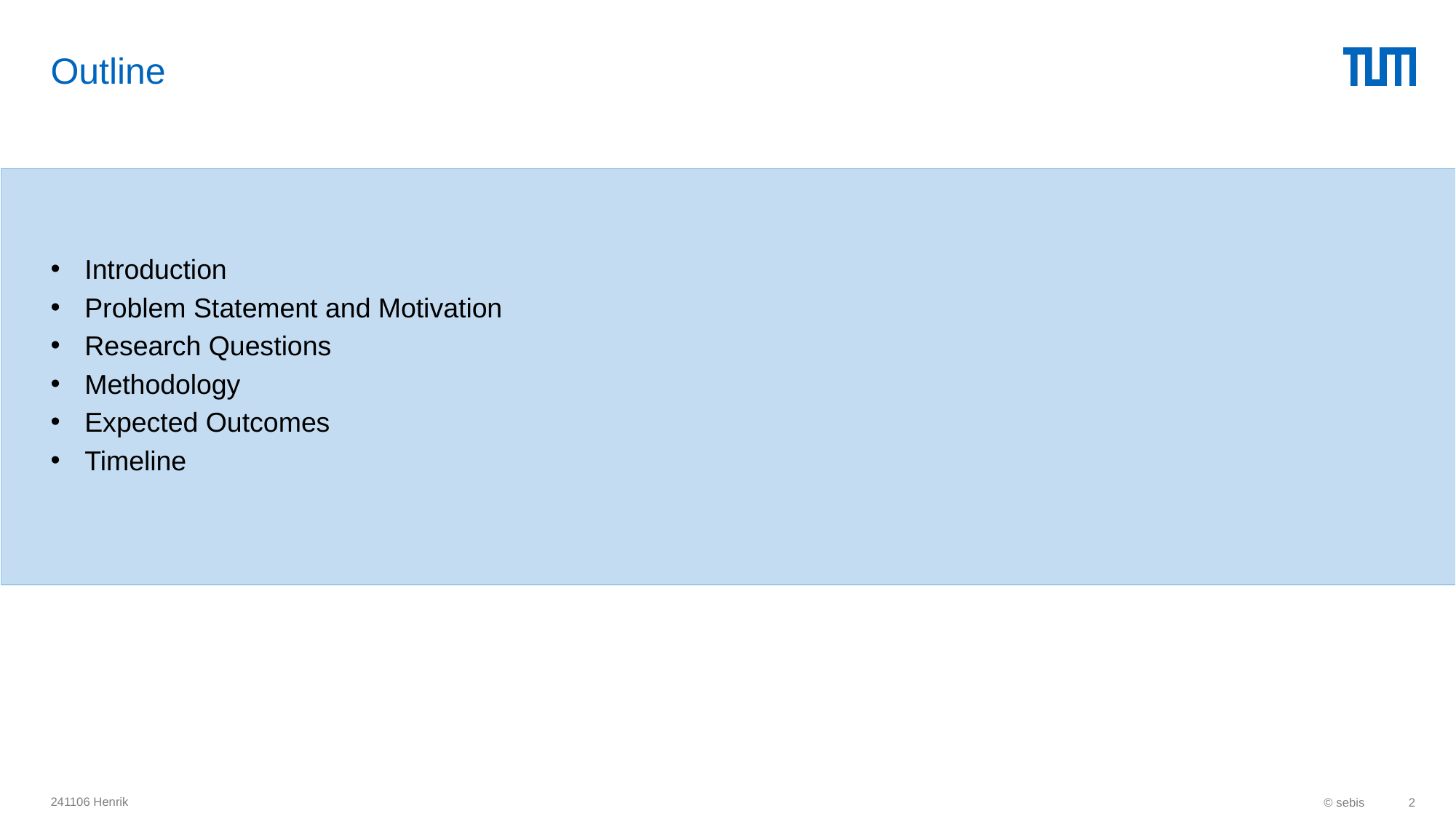

# Outline

Introduction
Problem Statement and Motivation
Research Questions
Methodology
Expected Outcomes
Timeline
241106 Henrik
© sebis
2